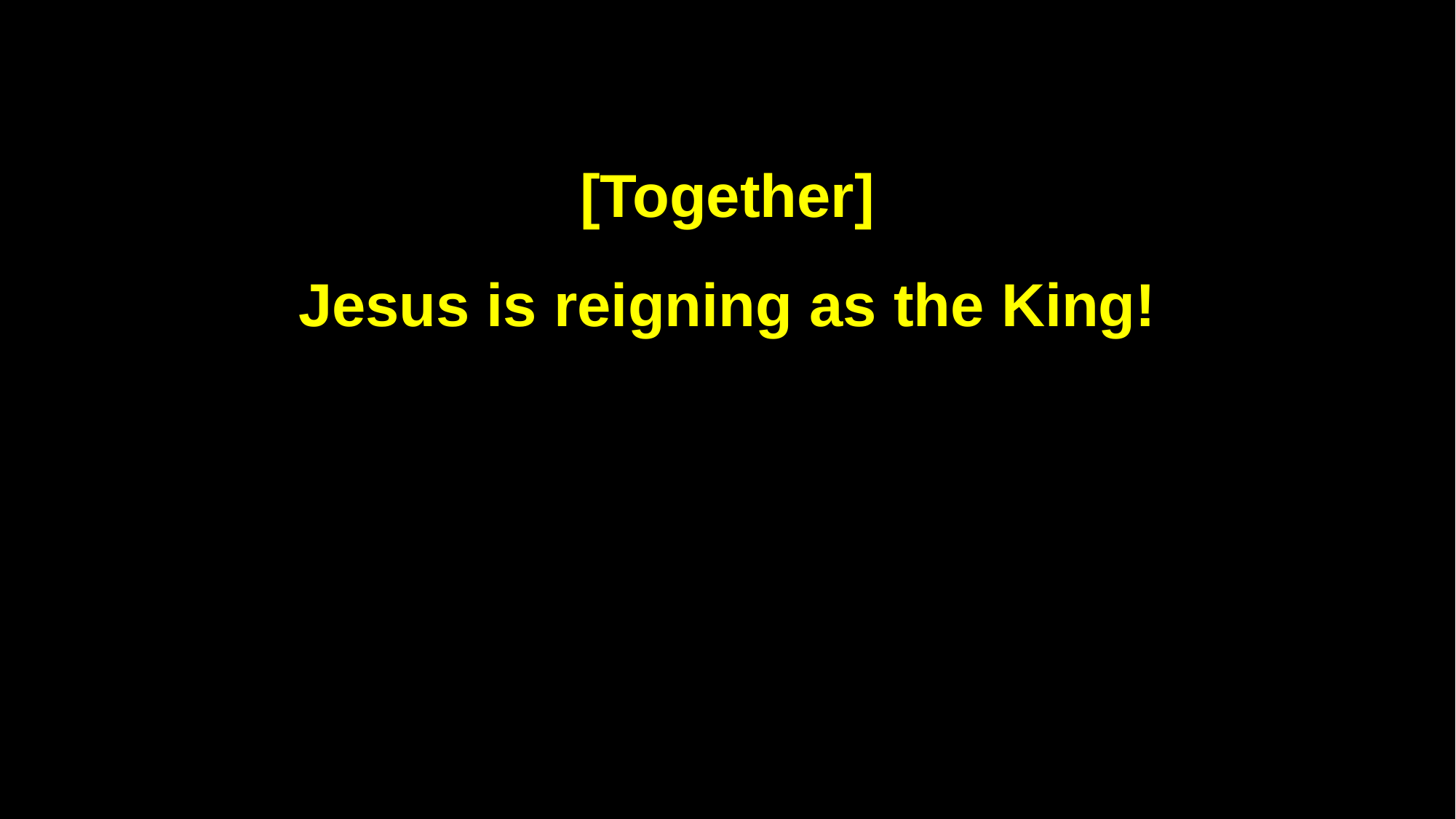

[Together]
Jesus is reigning as the King!